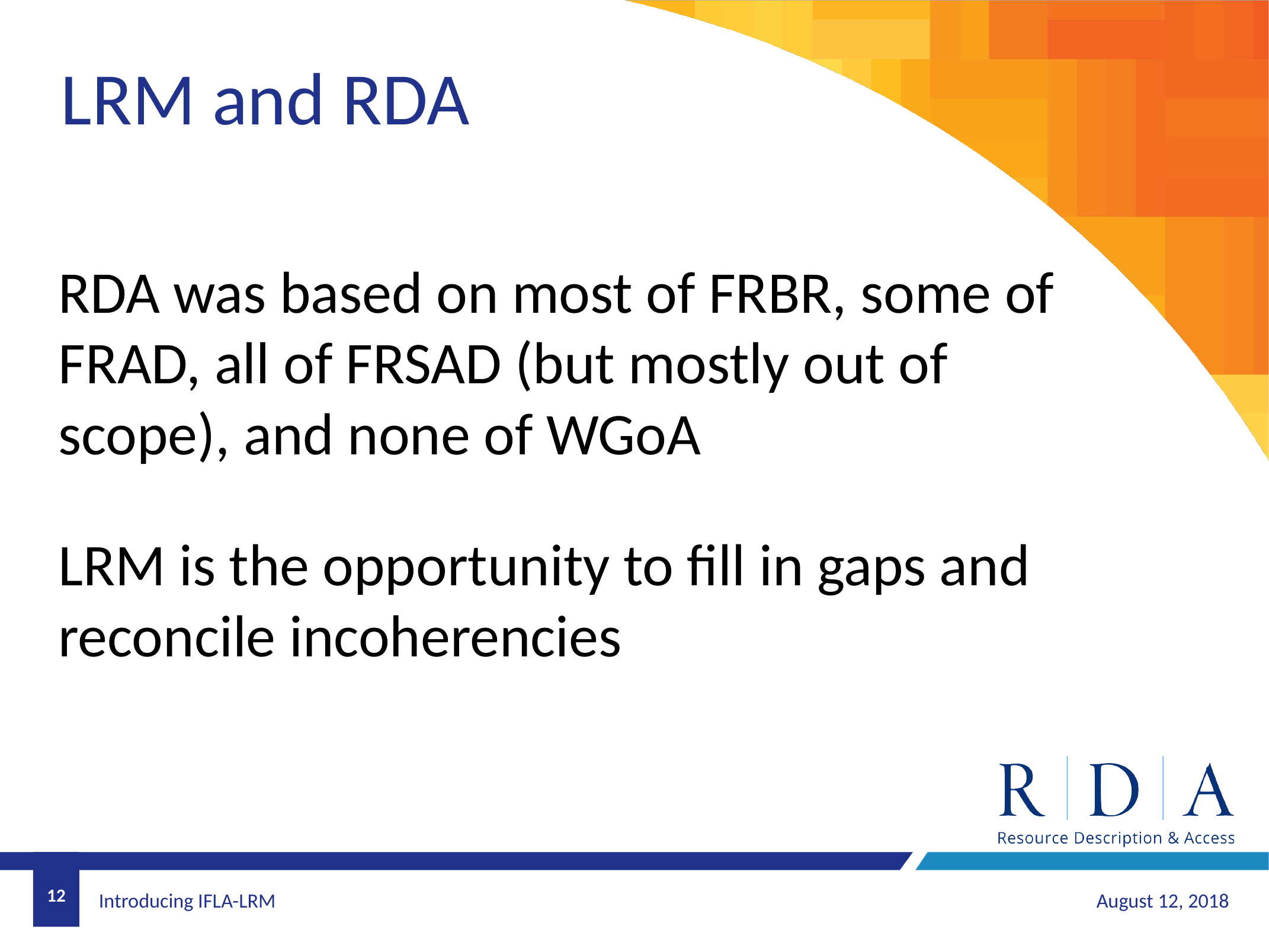

LRM and RDA
RDA was based on most of FRBR, some of FRAD, all of FRSAD (but mostly out of scope), and none of WGoA
LRM is the opportunity to fill in gaps and reconcile incoherencies
12
August 12, 2018